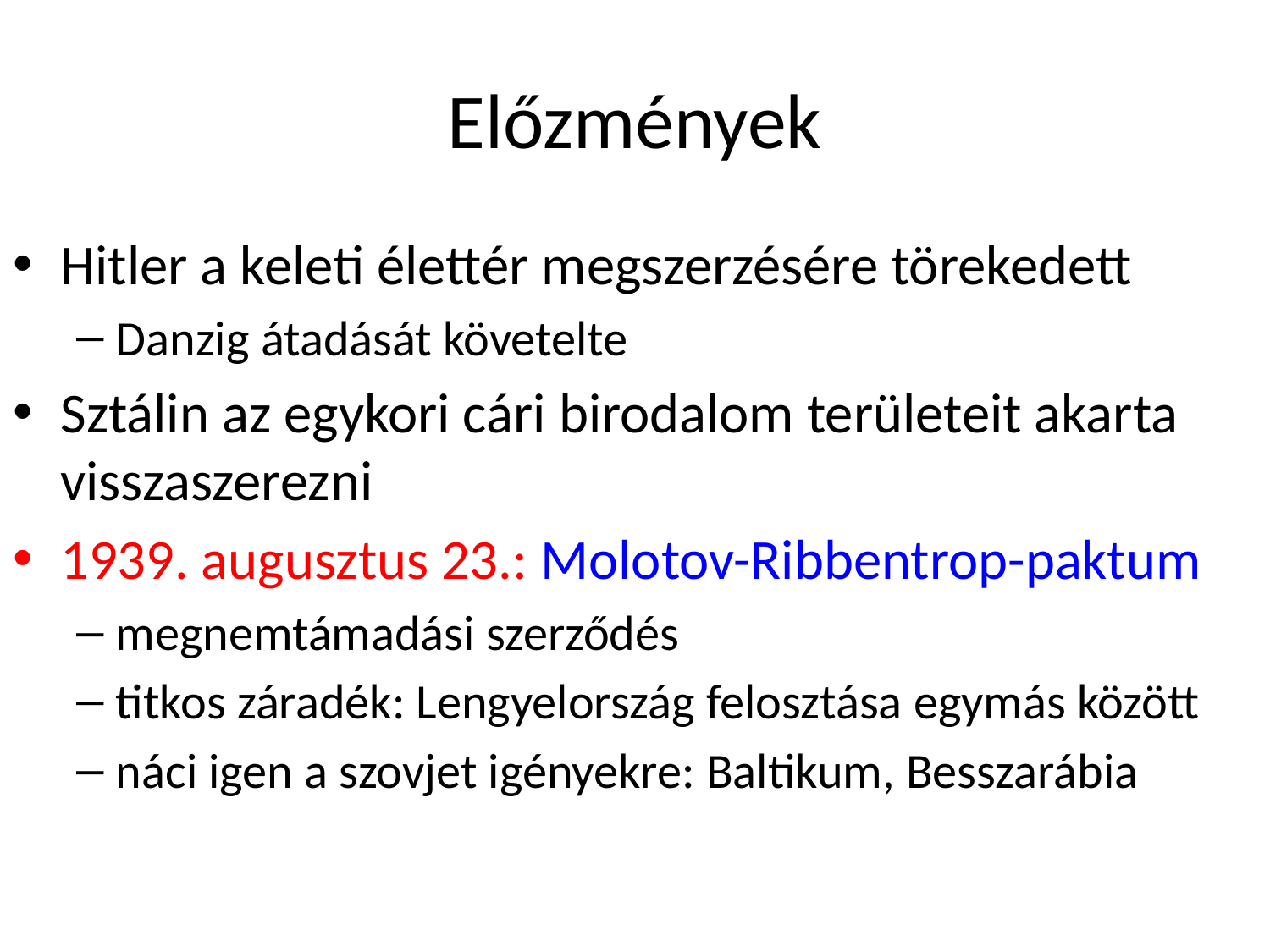

# Előzmények
Hitler a keleti élettér megszerzésére törekedett
Danzig átadását követelte
Sztálin az egykori cári birodalom területeit akarta visszaszerezni
1939. augusztus 23.: Molotov-Ribbentrop-paktum
megnemtámadási szerződés
titkos záradék: Lengyelország felosztása egymás között
náci igen a szovjet igényekre: Baltikum, Besszarábia